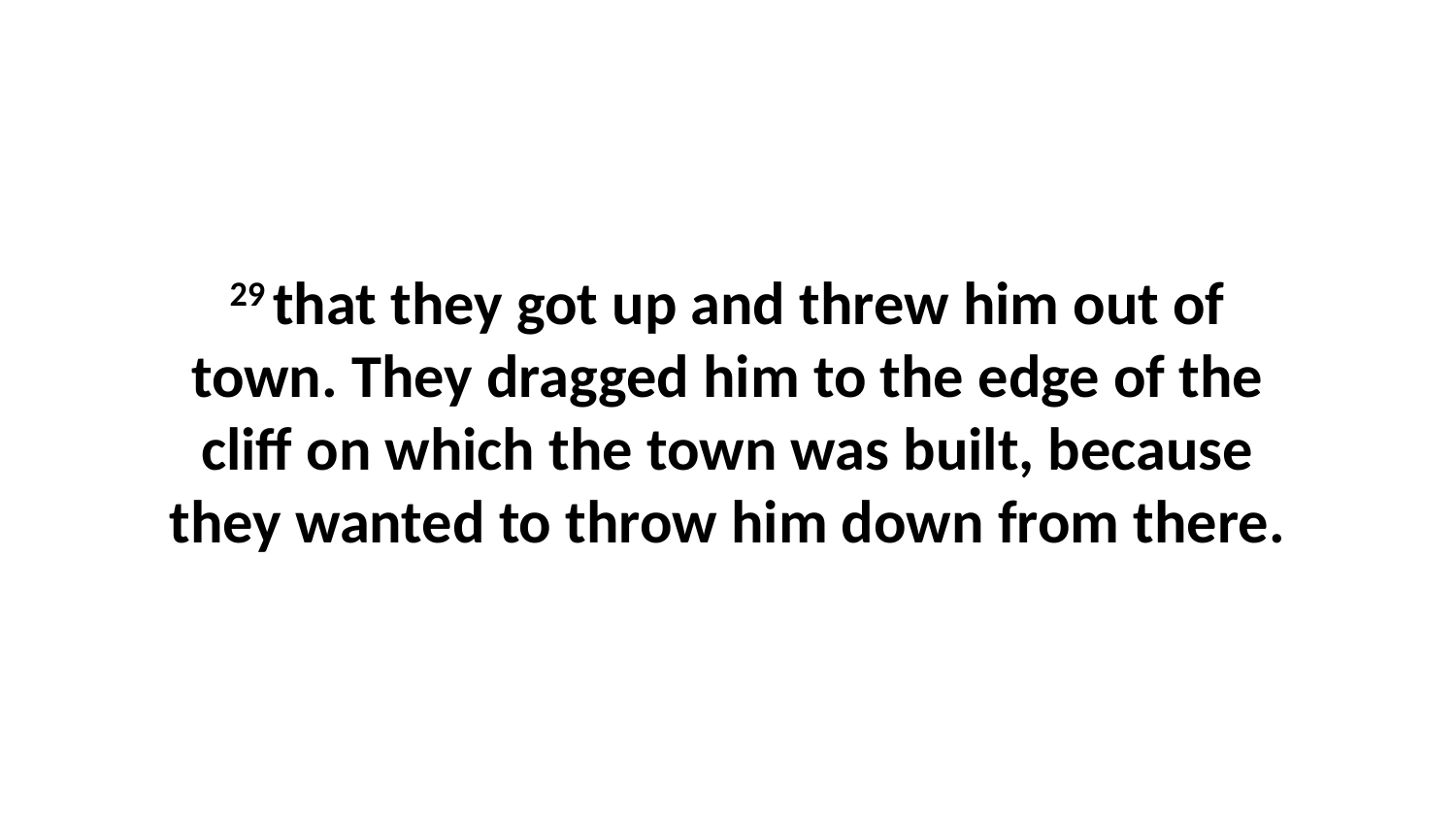

29 that they got up and threw him out of town. They dragged him to the edge of the cliff on which the town was built, because they wanted to throw him down from there.